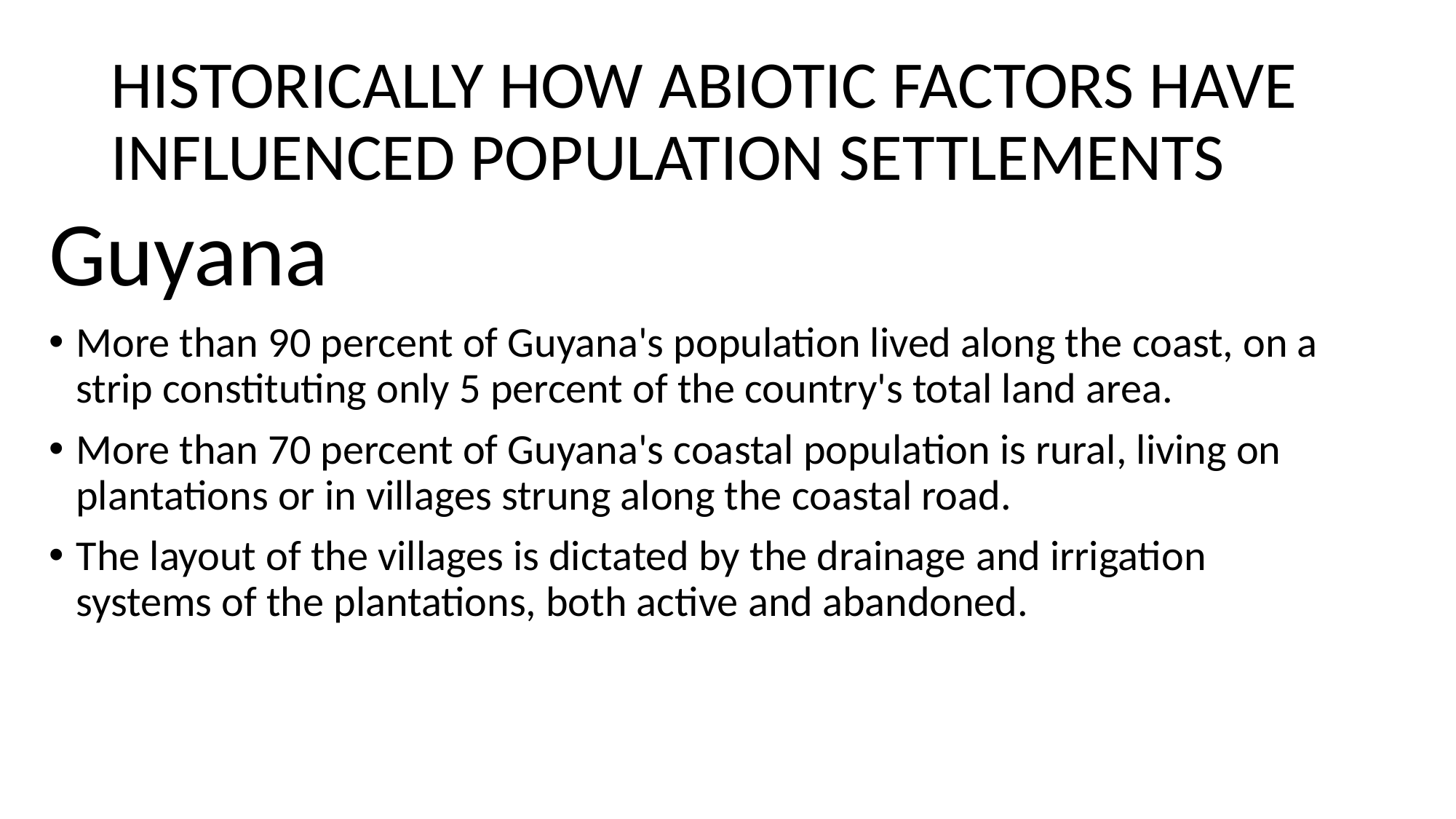

# HISTORICALLY HOW ABIOTIC FACTORS HAVE INFLUENCED POPULATION SETTLEMENTS
Guyana
More than 90 percent of Guyana's population lived along the coast, on a strip constituting only 5 percent of the country's total land area.
More than 70 percent of Guyana's coastal population is rural, living on plantations or in villages strung along the coastal road.
The layout of the villages is dictated by the drainage and irrigation systems of the plantations, both active and abandoned.